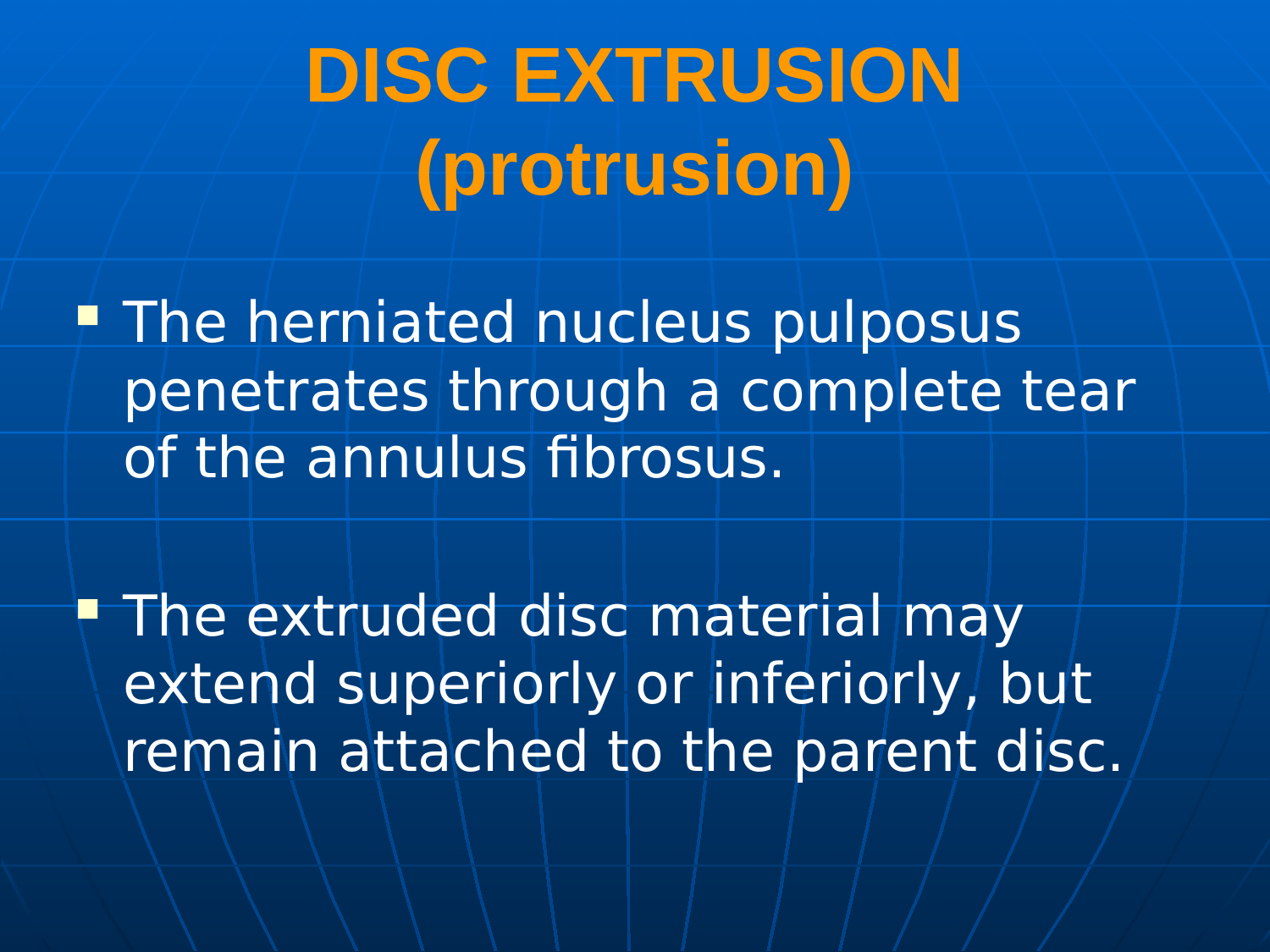

# DISC EXTRUSION (protrusion)

The herniated nucleus pulposus penetrates through a complete tear of the annulus fibrosus.

The extruded disc material may extend superiorly or inferiorly, but remain attached to the parent disc.